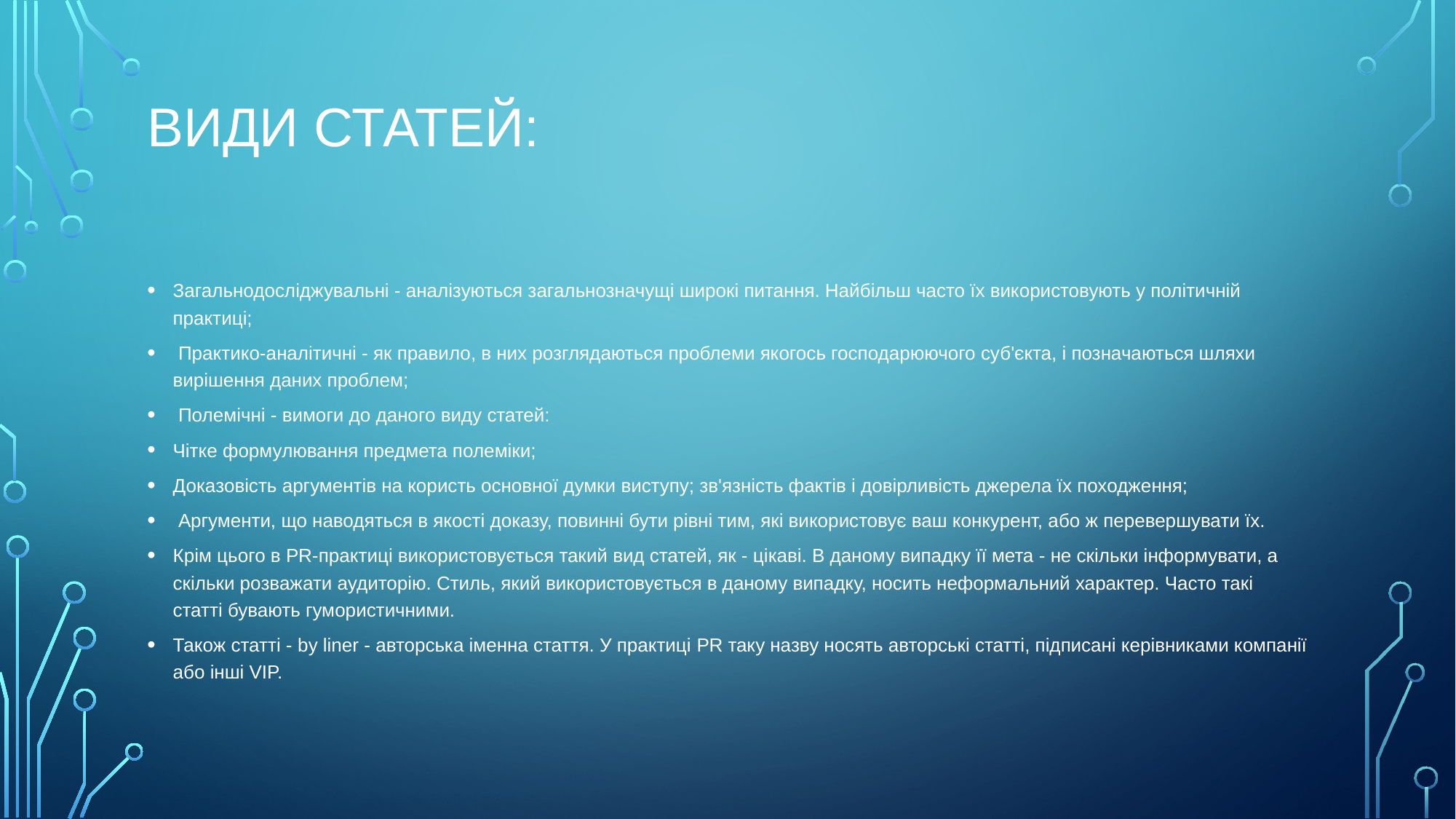

# Види статей:
Загальнодосліджувальні - аналізуються загальнозначущі широкі питання. Найбільш часто їх використовують у політичній практиці;
 Практико-аналітичні - як правило, в них розглядаються проблеми якогось господарюючого суб'єкта, і позначаються шляхи вирішення даних проблем;
 Полемічні - вимоги до даного виду статей:
Чітке формулювання предмета полеміки;
Доказовість аргументів на користь основної думки виступу; зв'язність фактів і довірливість джерела їх походження;
 Аргументи, що наводяться в якості доказу, повинні бути рівні тим, які використовує ваш конкурент, або ж перевершувати їх.
Крім цього в PR-практиці використовується такий вид статей, як - цікаві. В даному випадку її мета - не скільки інформувати, а скільки розважати аудиторію. Стиль, який використовується в даному випадку, носить неформальний характер. Часто такі статті бувають гумористичними.
Також статті - by liner - авторська іменна стаття. У практиці PR таку назву носять авторські статті, підписані керівниками компанії або інші VIP.